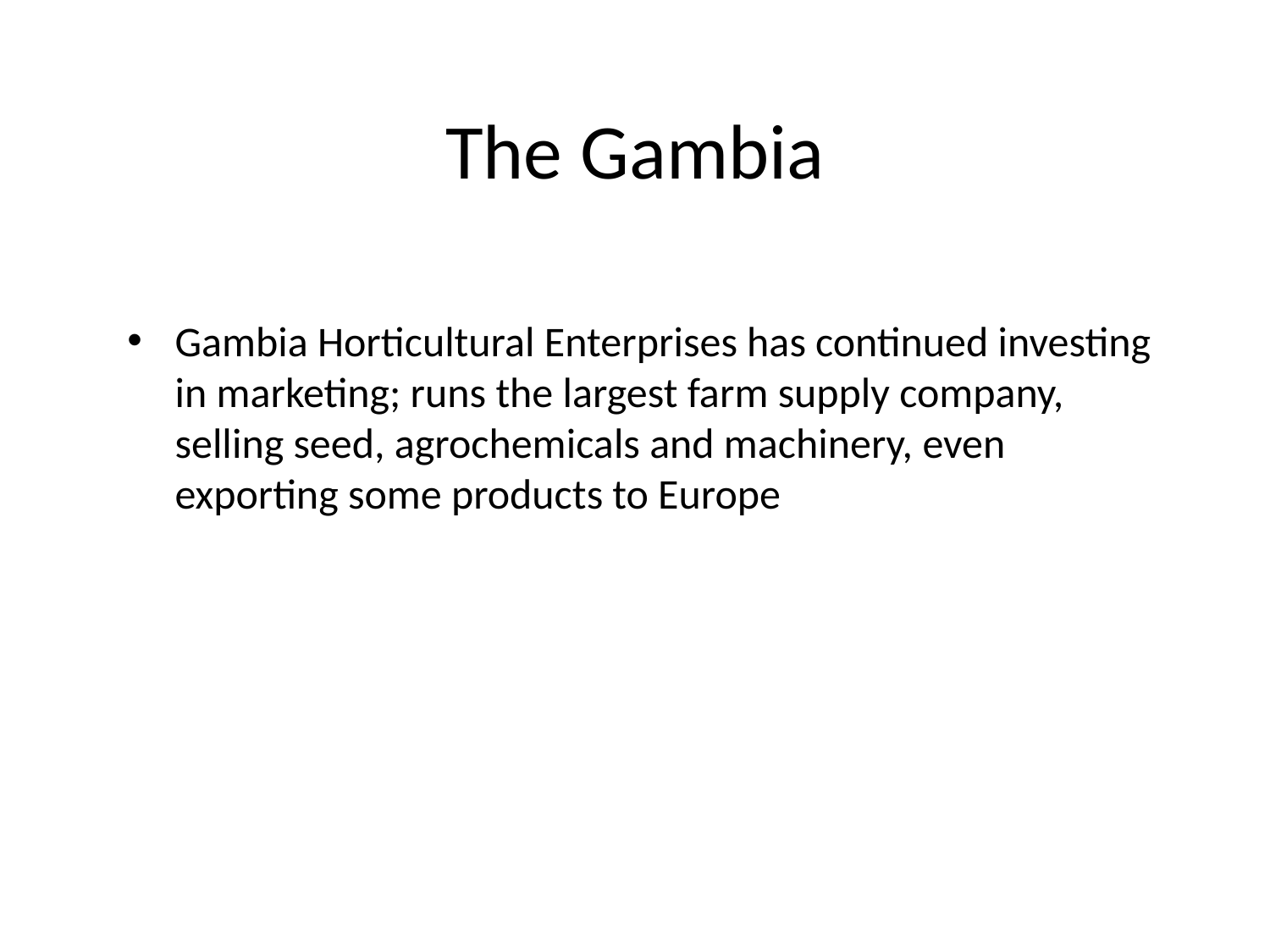

# The Gambia
Gambia Horticultural Enterprises has continued investing in marketing; runs the largest farm supply company, selling seed, agrochemicals and machinery, even exporting some products to Europe